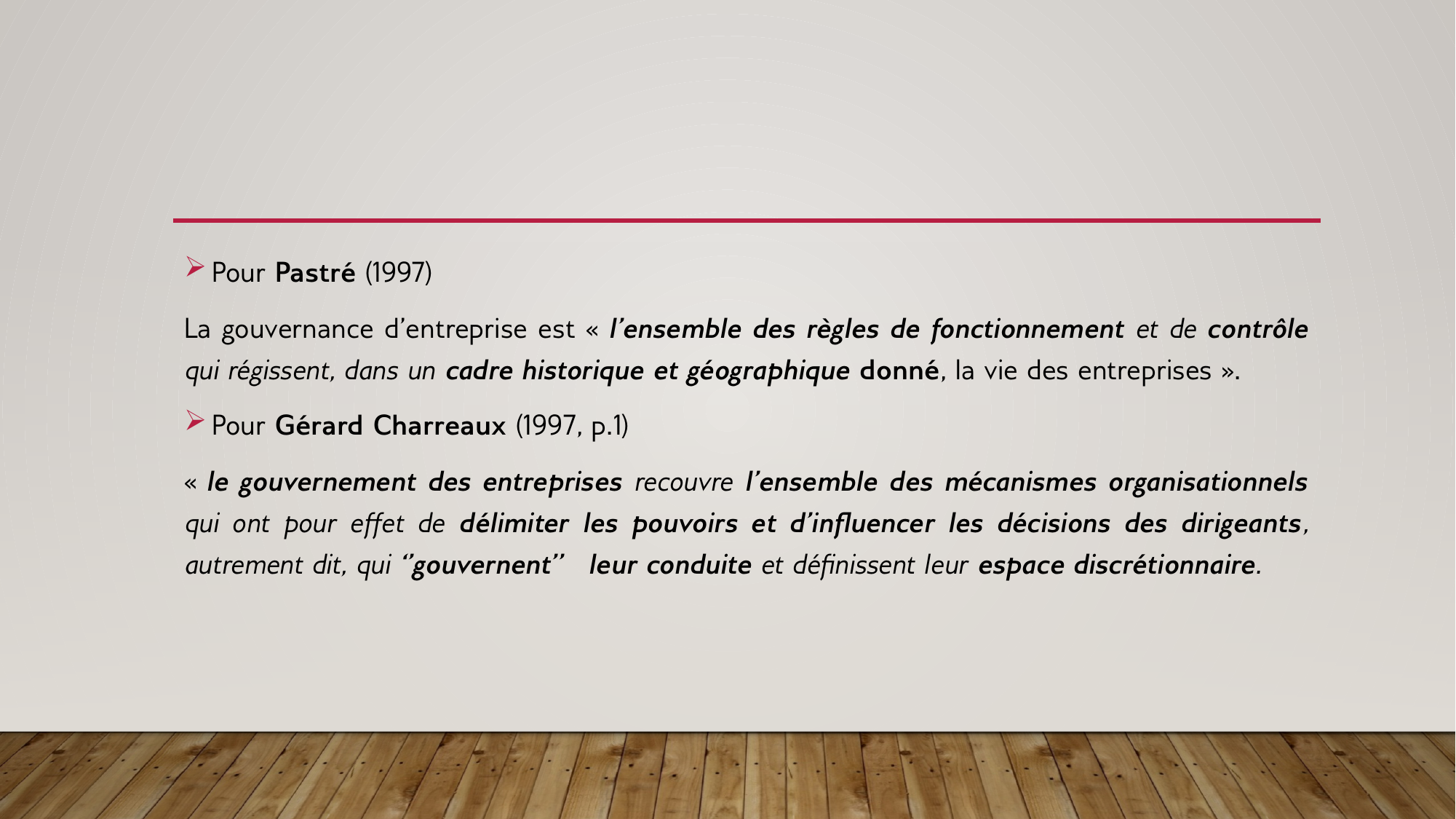

#
Pour Pastré (1997)
La gouvernance d’entreprise est « l’ensemble des règles de fonctionnement et de contrôle qui régissent, dans un cadre historique et géographique donné, la vie des entreprises ».
Pour Gérard Charreaux (1997, p.1)
« le gouvernement des entreprises recouvre l’ensemble des mécanismes organisationnels qui ont pour effet de délimiter les pouvoirs et d’influencer les décisions des dirigeants, autrement dit, qui ‘’gouvernent’’   leur conduite et définissent leur espace discrétionnaire.